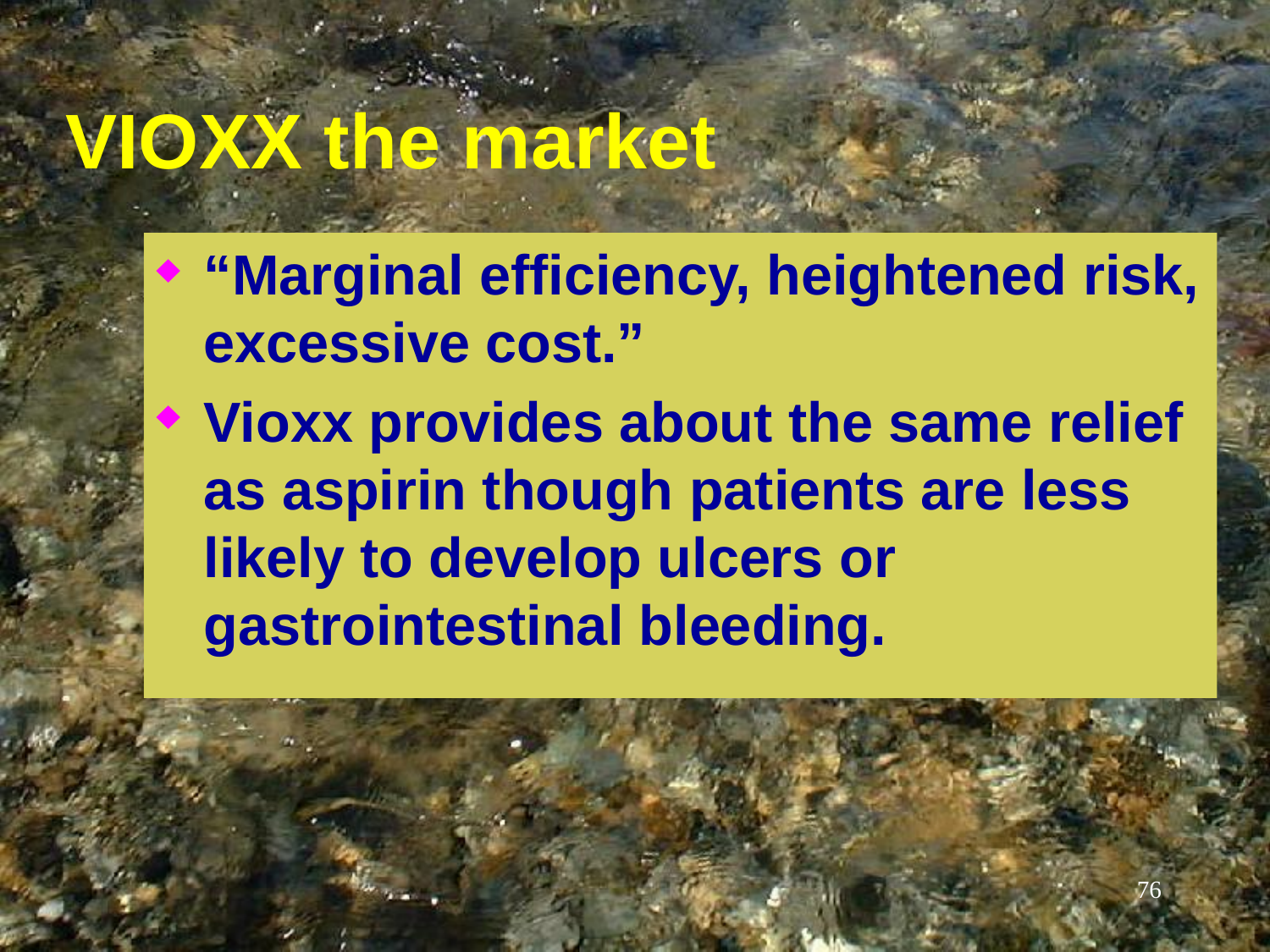

# VIOXX the market
“Marginal efficiency, heightened risk, excessive cost.”
Vioxx provides about the same relief as aspirin though patients are less likely to develop ulcers or gastrointestinal bleeding.
76